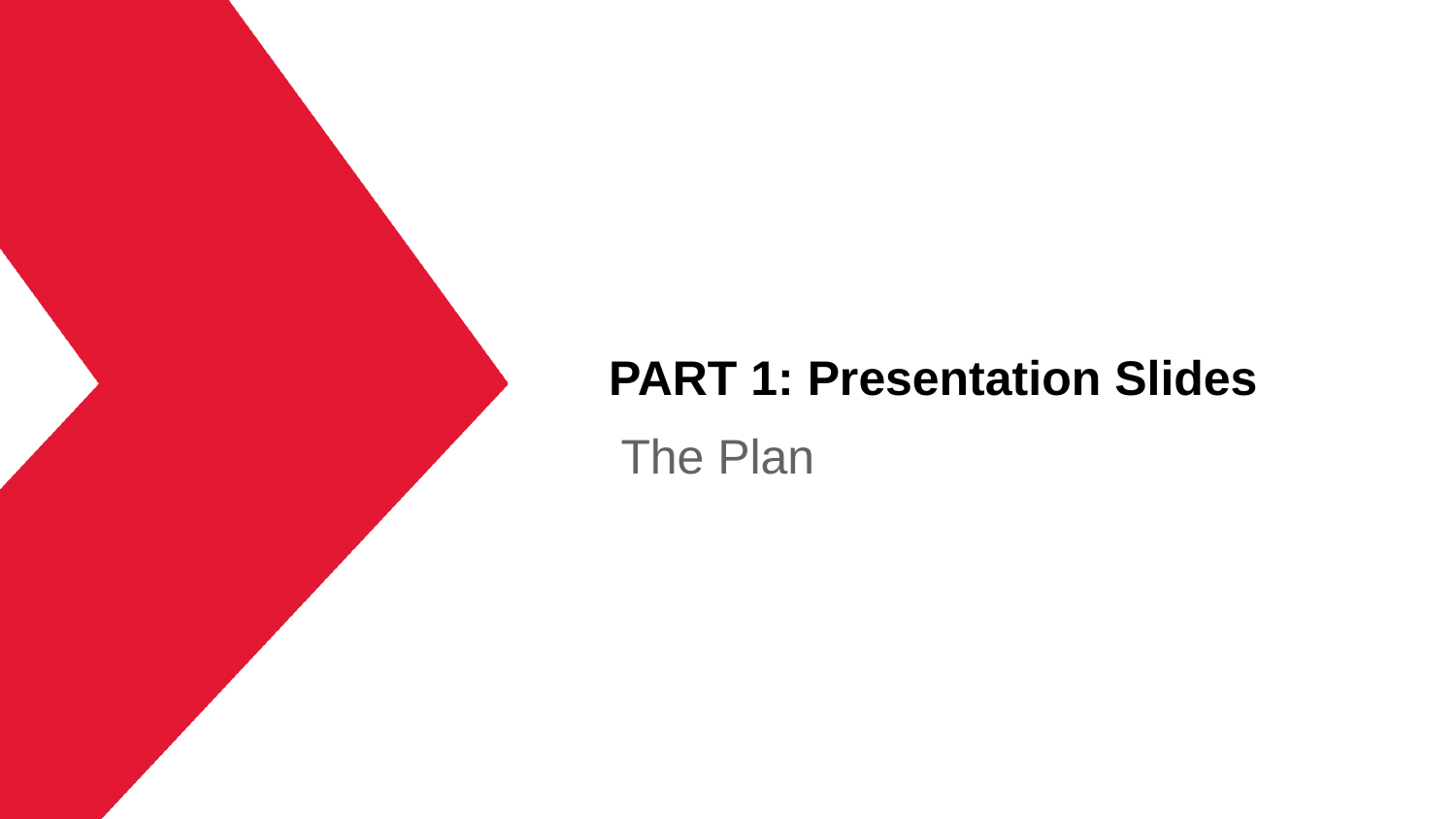

# PART 1: Presentation Slides
The Plan